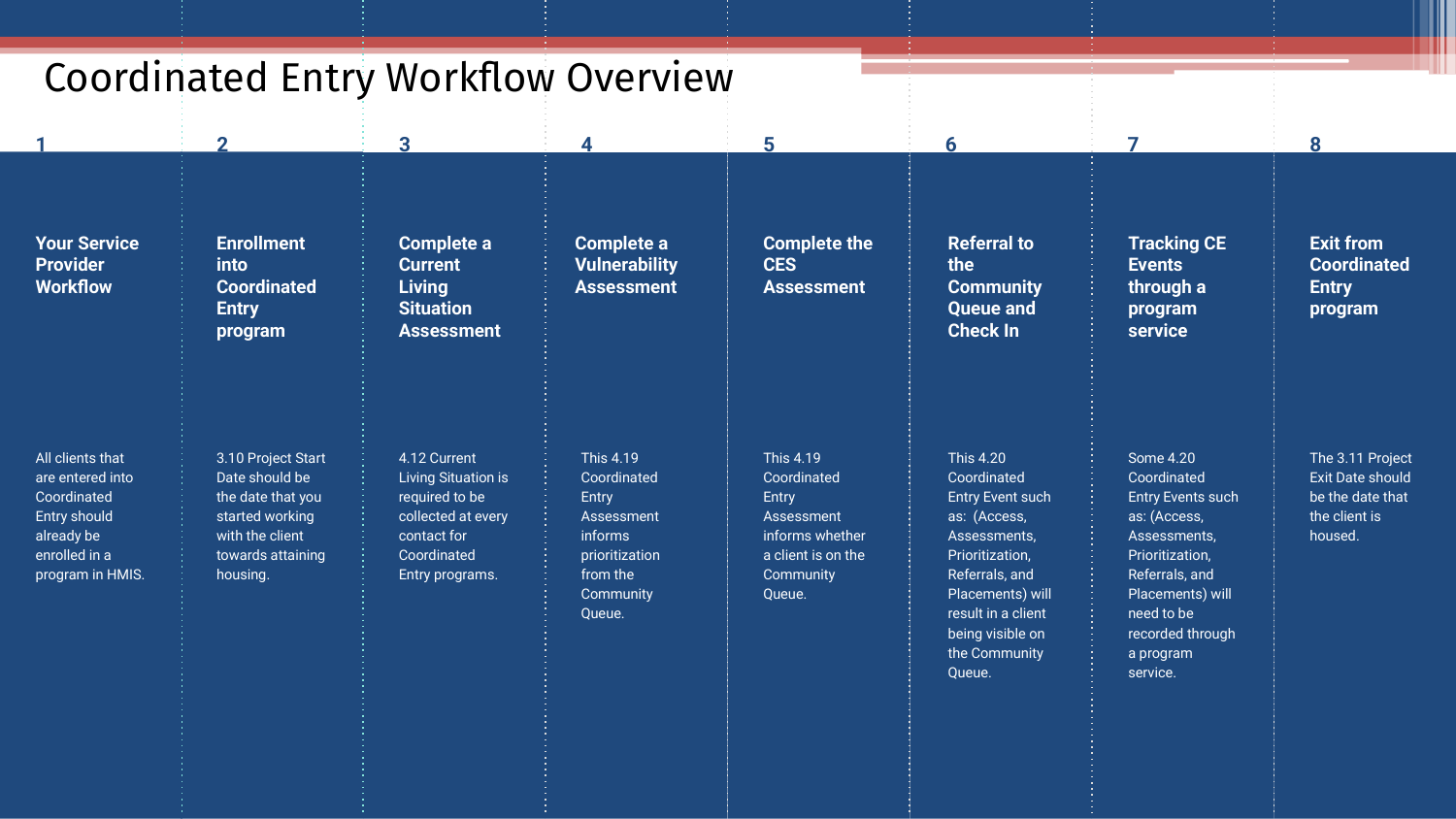

Coordinated Entry Workflow Overview
2
7
1
5
3
4
6
8

Complete a Current Living Situation Assessment

Complete a Vulnerability Assessment
Complete the CES Assessment
Tracking CE Events through a program service

Your Service Provider Workflow
Enrollment into Coordinated Entry program

Referral to the Community Queue and Check In

Exit from Coordinated Entry program
4.12 Current Living Situation is required to be collected at every contact for Coordinated Entry programs.

This 4.19 Coordinated Entry Assessment informs prioritization from the Community Queue.

This 4.19 Coordinated Entry Assessment informs whether a client is on the Community Queue.
Some 4.20 Coordinated Entry Events such as: (Access, Assessments, Prioritization, Referrals, and Placements) will need to be recorded through a program service.
All clients that are entered into Coordinated Entry should already be enrolled in a program in HMIS.
3.10 Project Start Date should be the date that you started working with the client towards attaining housing.
This 4.20 Coordinated Entry Event such as:  (Access, Assessments, Prioritization, Referrals, and Placements) will result in a client being visible on the Community Queue.

The 3.11 Project Exit Date should be the date that the client is housed.